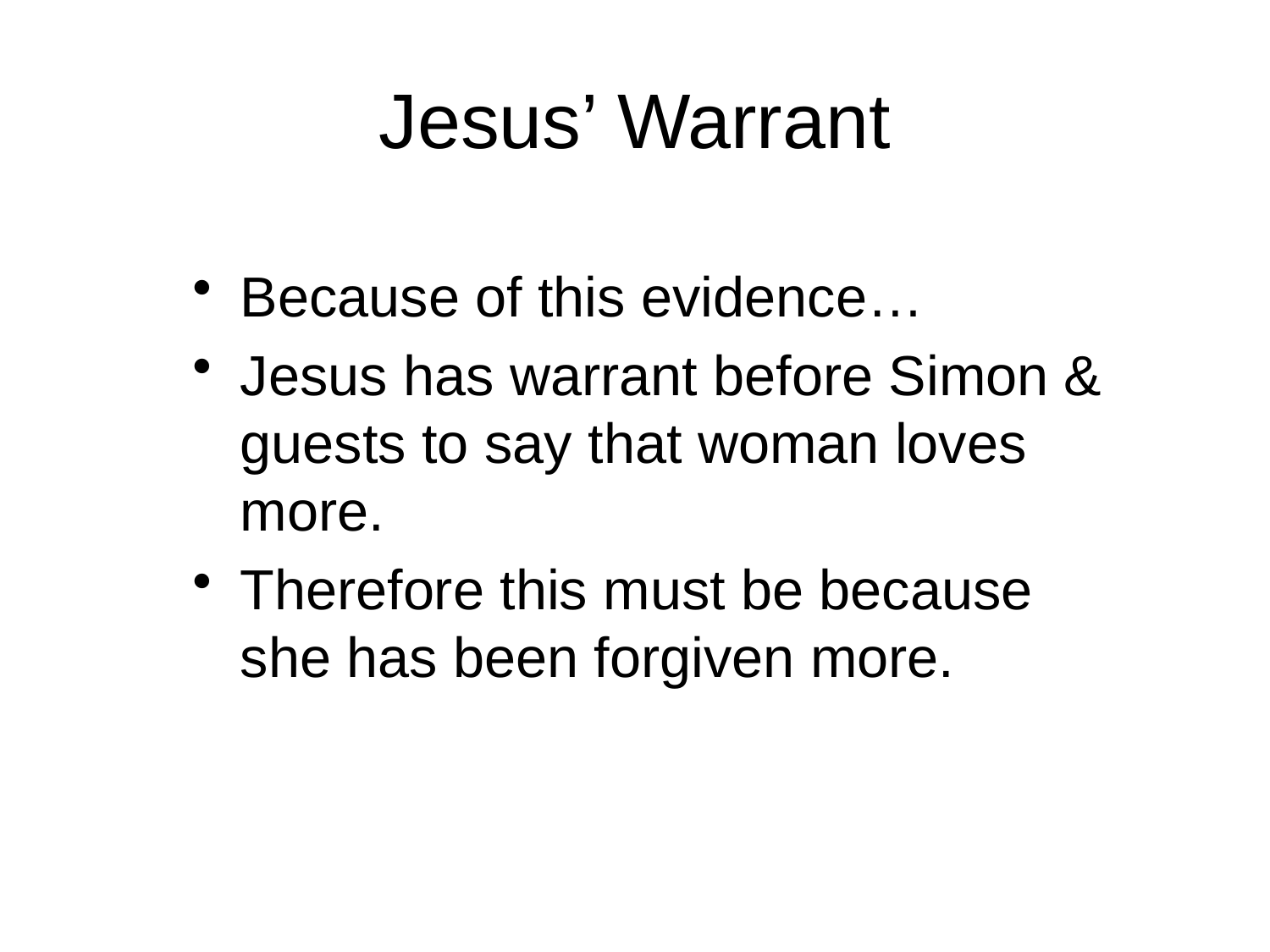

# Jesus’ Warrant
Because of this evidence…
Jesus has warrant before Simon & guests to say that woman loves more.
Therefore this must be because she has been forgiven more.